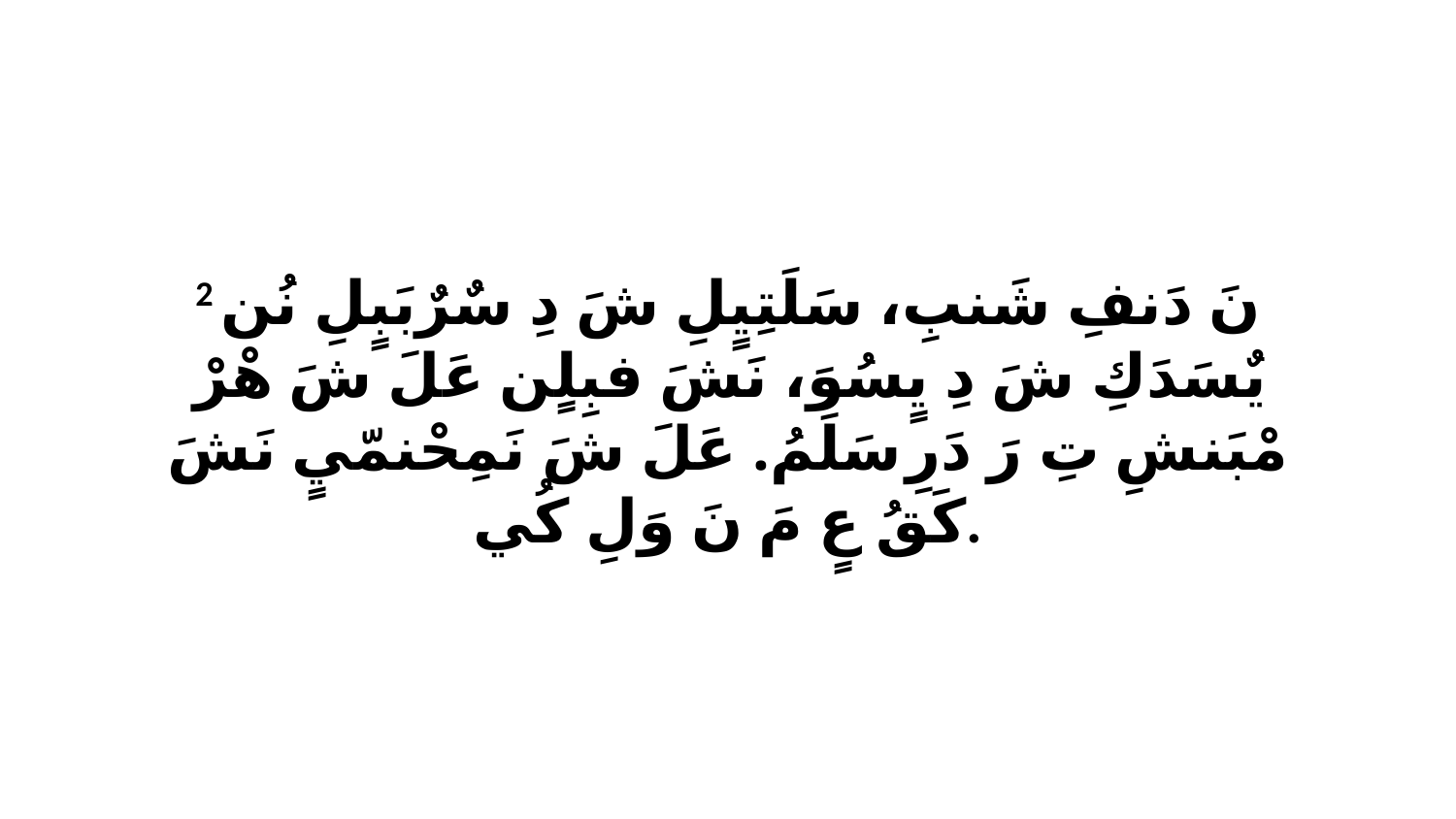

2 نَ دَنفِ شَنبِ، سَلَتِيٍلِ شَ دِ سٌرٌبَبٍلِ نُن يٌسَدَكِ شَ دِ يٍسُوَ، نَشَ فبِلٍن عَلَ شَ هْرْ مْبَنشِ تِ رَ دَرِ سَلَمُ. عَلَ شَ نَمِحْنمّيٍ نَشَ كَقُ عٍ مَ نَ وَلِ كُي.